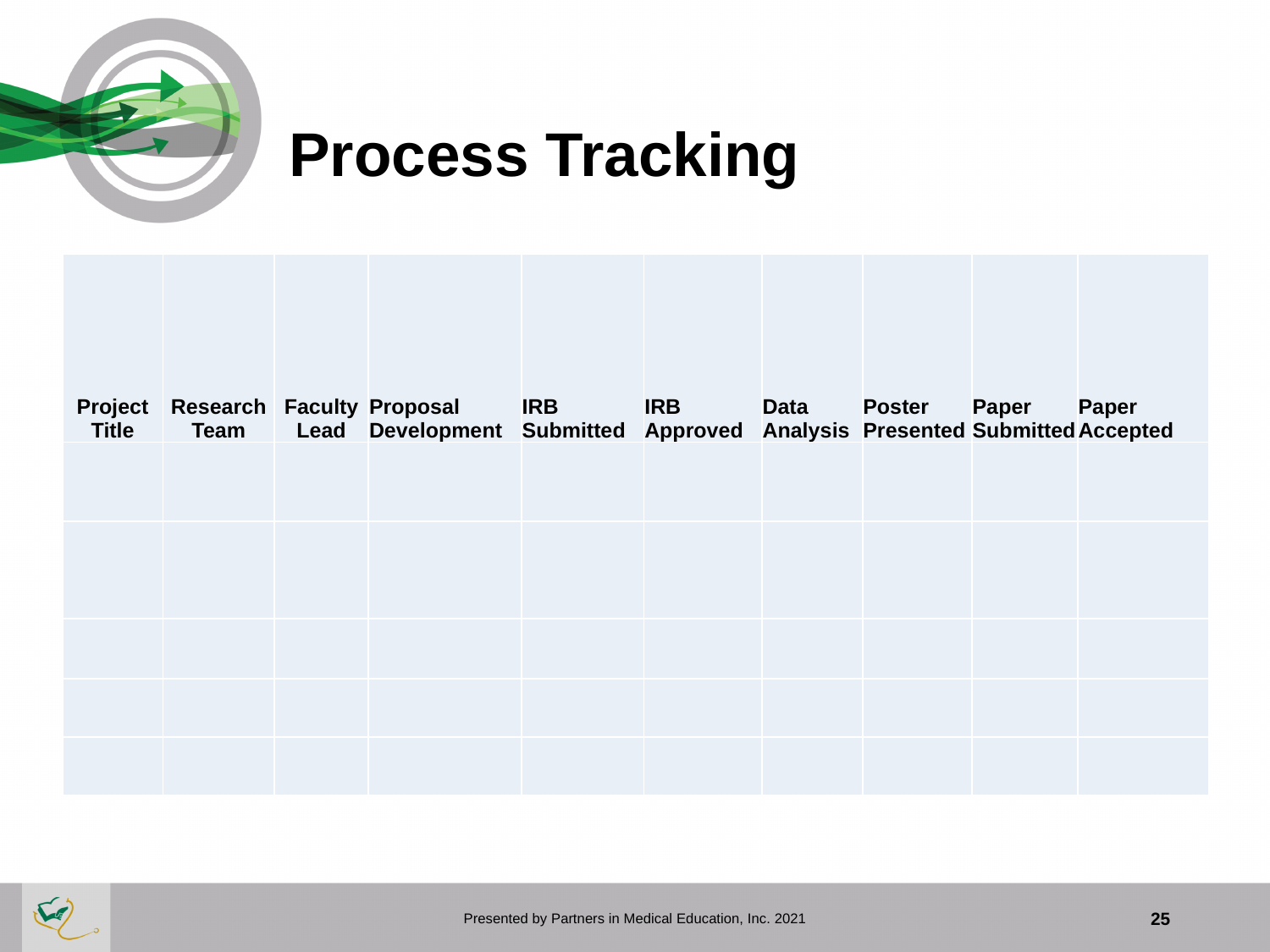

# Process Tracking
| Project Title | Research Team | Faculty Lead | Proposal Development | IRB Submitted | IRB Approved | Data Analysis | Poster Presented | Paper Submitted | Paper Accepted |
| --- | --- | --- | --- | --- | --- | --- | --- | --- | --- |
|  |  |  |  |  |  |  |  |  |  |
|  |  |  |  |  |  |  |  |  |  |
|  |  |  |  |  |  |  |  |  |  |
|  |  |  |  |  |  |  |  |  |  |
|  |  |  |  |  |  |  |  |  |  |
Presented by Partners in Medical Education, Inc. 2021
25